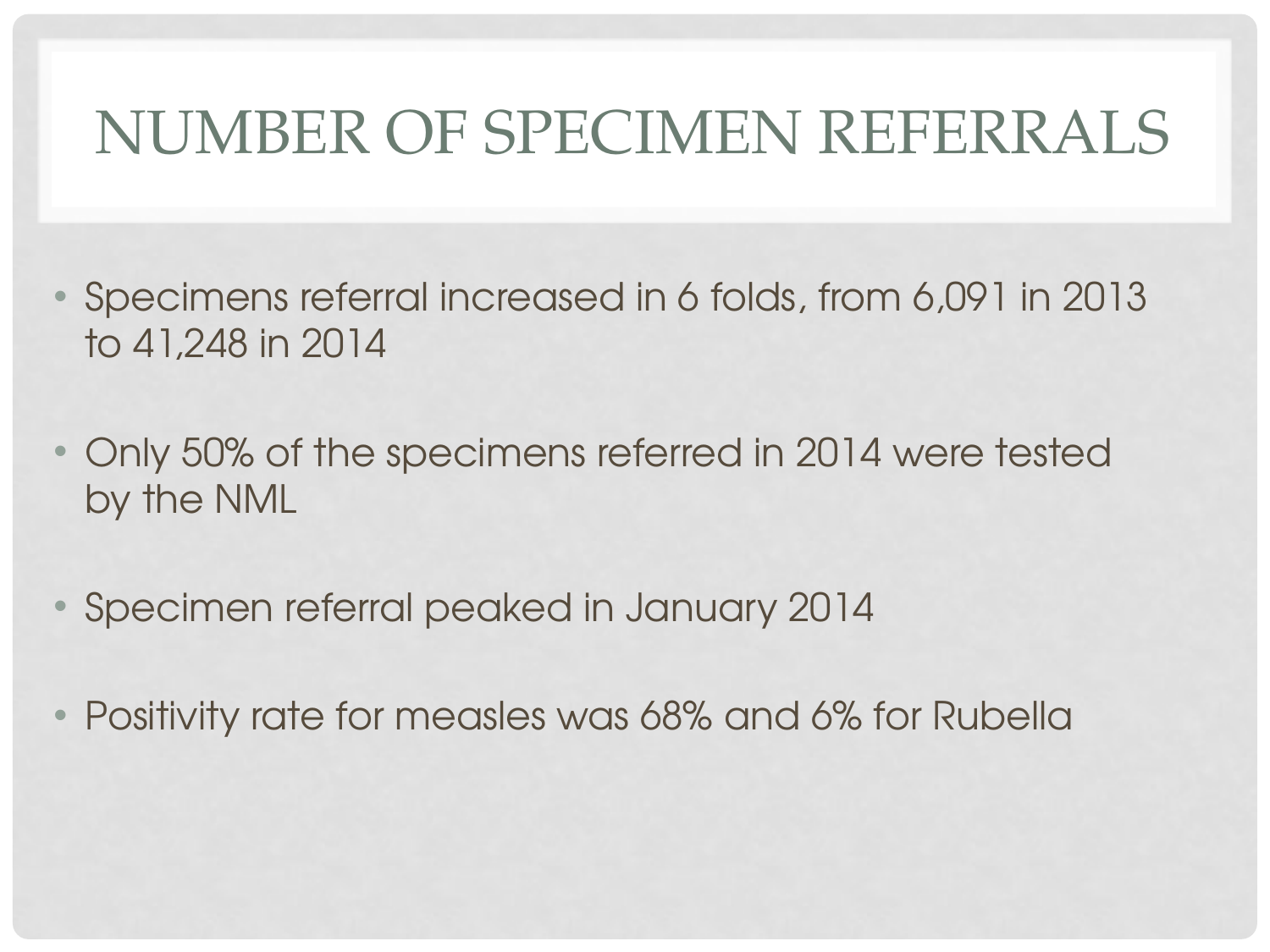

# NUMBER OF SPECIMEN REFERRALS
Specimens referral increased in 6 folds, from 6,091 in 2013 to 41,248 in 2014

Only 50% of the specimens referred in 2014 were tested by the NML

Specimen referral peaked in January 2014

Positivity rate for measles was 68% and 6% for Rubella